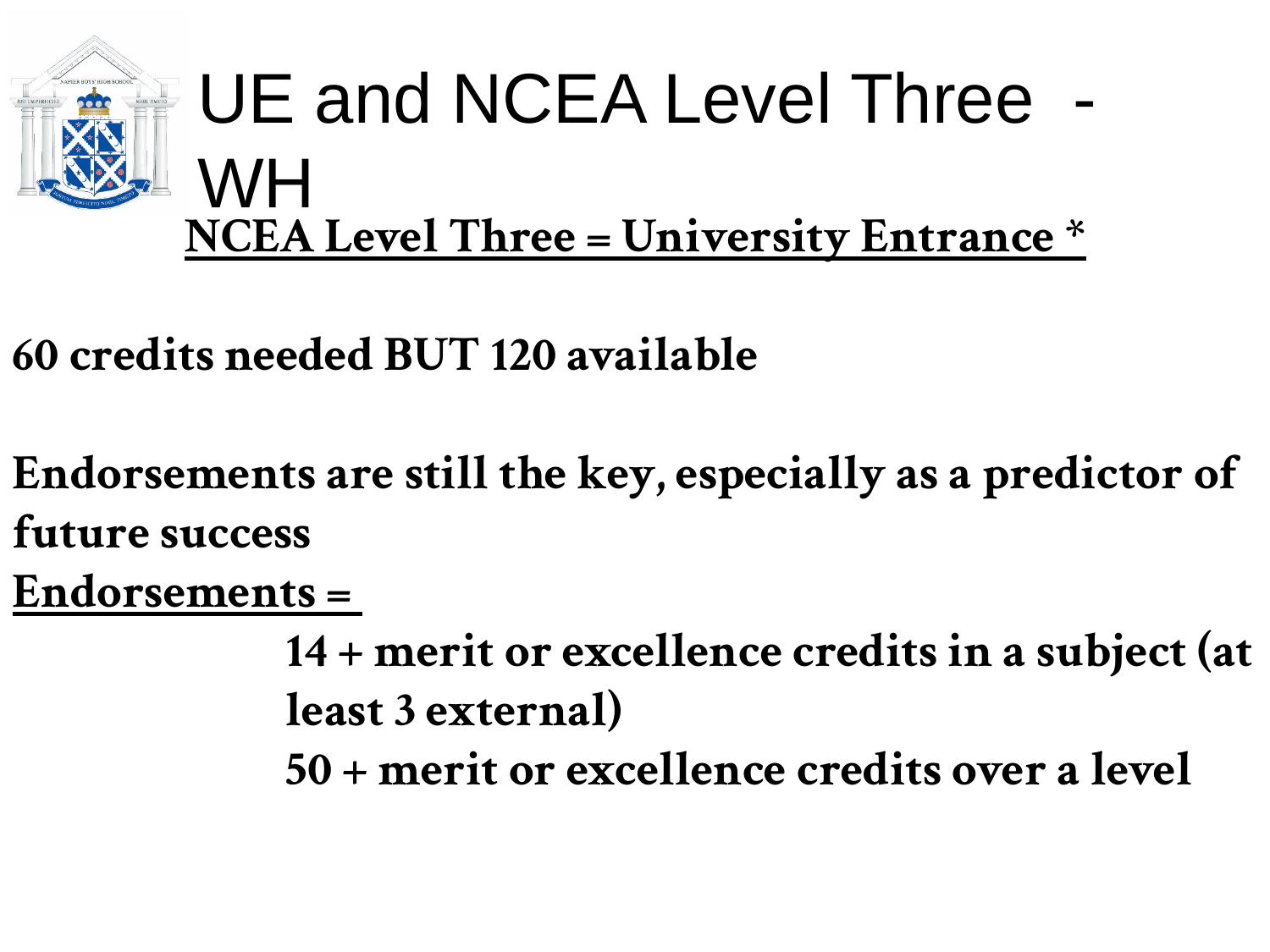

UE and NCEA Level Three  - WH
NCEA Level Three = University Entrance *

60 credits needed BUT 120 available

Endorsements are still the key, especially as a predictor of future success
Endorsements =
	14 + merit or excellence credits in a subject (at     	least 3 external)
	50 + merit or excellence credits over a level